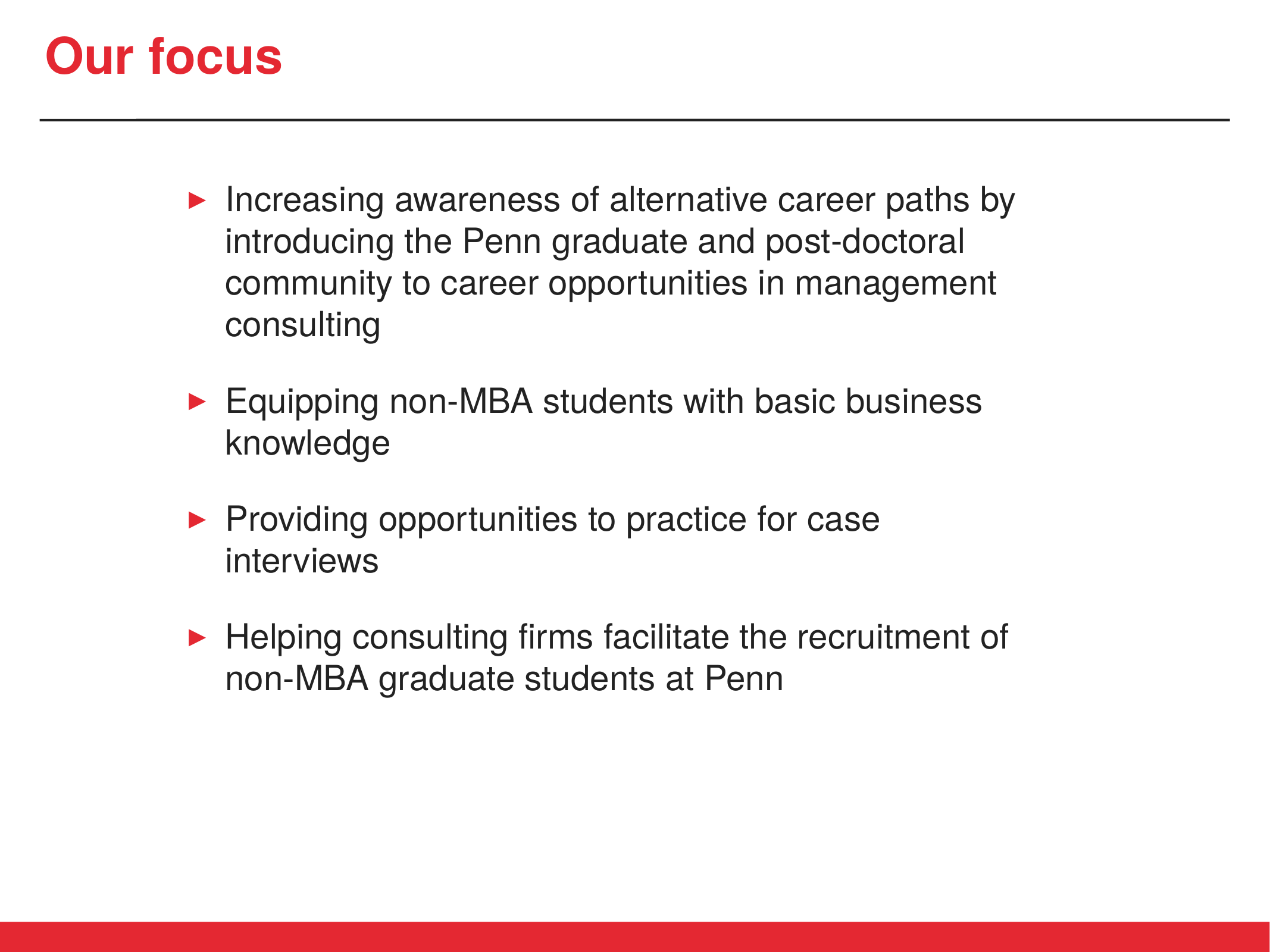

Our focus

Increasing awareness of alternative career paths by introducing the Penn graduate and post-doctoral community to career opportunities in management consulting
Equipping non-MBA students with basic business knowledge
Providing opportunities to practice for case interviews
Helping consulting firms facilitate the recruitment of non-MBA graduate students at Penn